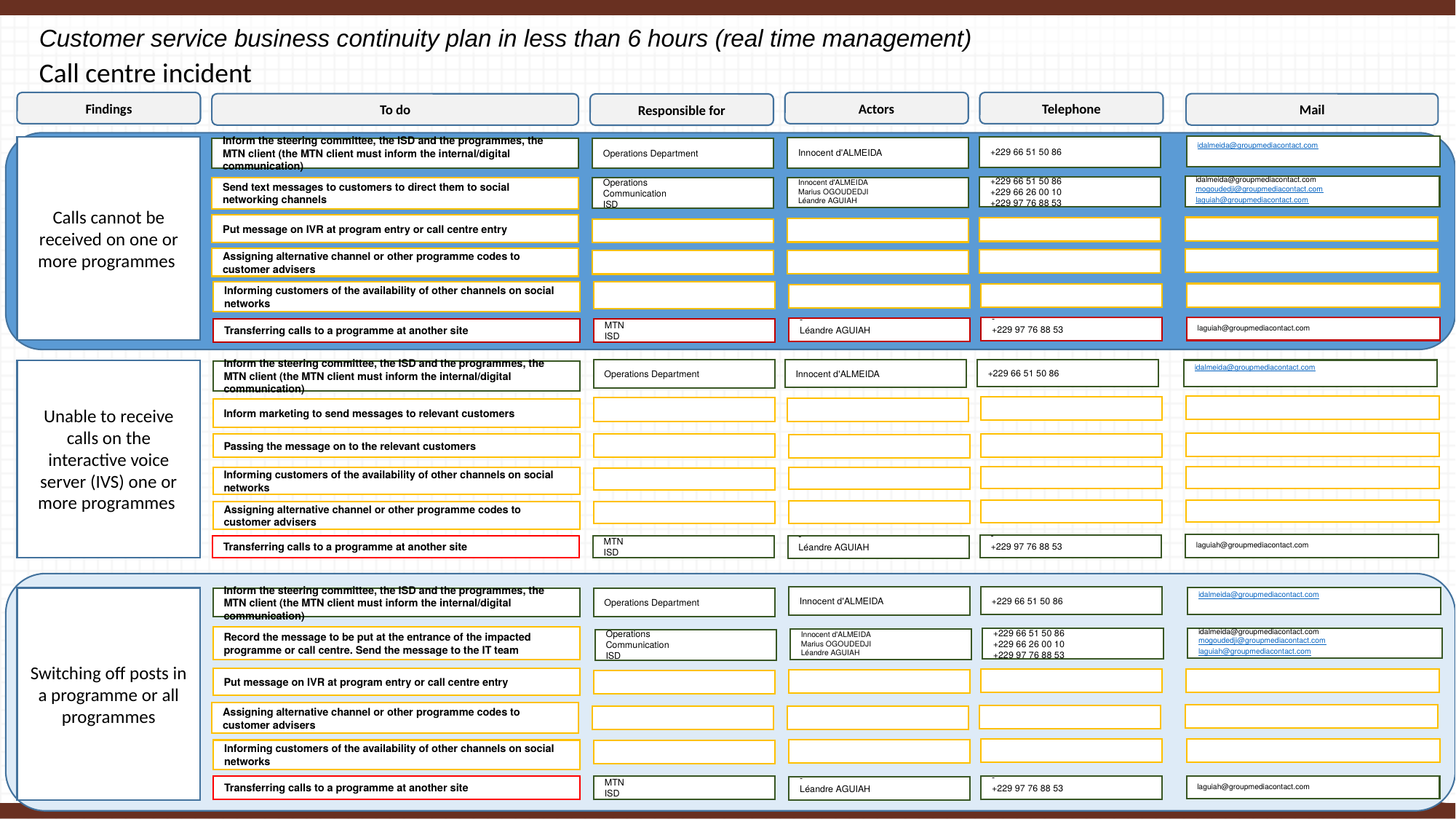

Customer service business continuity plan in less than 6 hours (real time management)
Call centre incident
Findings
Actors
Telephone
To do
Mail
Responsible for

idalmeida@groupmediacontact.com

+229 66 51 50 86
Calls cannot be received on one or more programmes
Innocent d'ALMEIDA
Inform the steering committee, the ISD and the programmes, the MTN client (the MTN client must inform the internal/digital communication)
Operations Department

idalmeida@groupmediacontact.com
mogoudedji@groupmediacontact.com
laguiah@groupmediacontact.com

+229 66 51 50 86
+229 66 26 00 10
+229 97 76 88 53

Send text messages to customers to direct them to social networking channels

Innocent d'ALMEIDA
Marius OGOUDEDJI
Léandre AGUIAH

Operations
Communication
ISD
Put message on IVR at program entry or call centre entry

Assigning alternative channel or other programme codes to customer advisers

Informing customers of the availability of other channels on social networks

laguiah@groupmediacontact.com

-
+229 97 76 88 53

-
Léandre AGUIAH

Transferring calls to a programme at another site
MTN
ISD
+229 66 51 50 86
Innocent d'ALMEIDA
Operations Department
Unable to receive calls on the interactive voice server (IVS) one or more programmes
idalmeida@groupmediacontact.com

Inform the steering committee, the ISD and the programmes, the MTN client (the MTN client must inform the internal/digital communication)

Inform marketing to send messages to relevant customers

Passing the message on to the relevant customers

Informing customers of the availability of other channels on social networks

Assigning alternative channel or other programme codes to customer advisers

laguiah@groupmediacontact.com

-
+229 97 76 88 53

Transferring calls to a programme at another site

MTN
ISD

-
Léandre AGUIAH

+229 66 51 50 86
Innocent d'ALMEIDA
idalmeida@groupmediacontact.com

Switching off posts in a programme or all programmes
Inform the steering committee, the ISD and the programmes, the MTN client (the MTN client must inform the internal/digital communication)
Operations Department
Record the message to be put at the entrance of the impacted programme or call centre. Send the message to the IT team

idalmeida@groupmediacontact.com
mogoudedji@groupmediacontact.com
laguiah@groupmediacontact.com

+229 66 51 50 86
+229 66 26 00 10
+229 97 76 88 53

Innocent d'ALMEIDA
Marius OGOUDEDJI
Léandre AGUIAH

Operations
Communication
ISD
Put message on IVR at program entry or call centre entry

Assigning alternative channel or other programme codes to customer advisers

Informing customers of the availability of other channels on social networks

laguiah@groupmediacontact.com

Transferring calls to a programme at another site
MTN
ISD
-
+229 97 76 88 53

-
Léandre AGUIAH